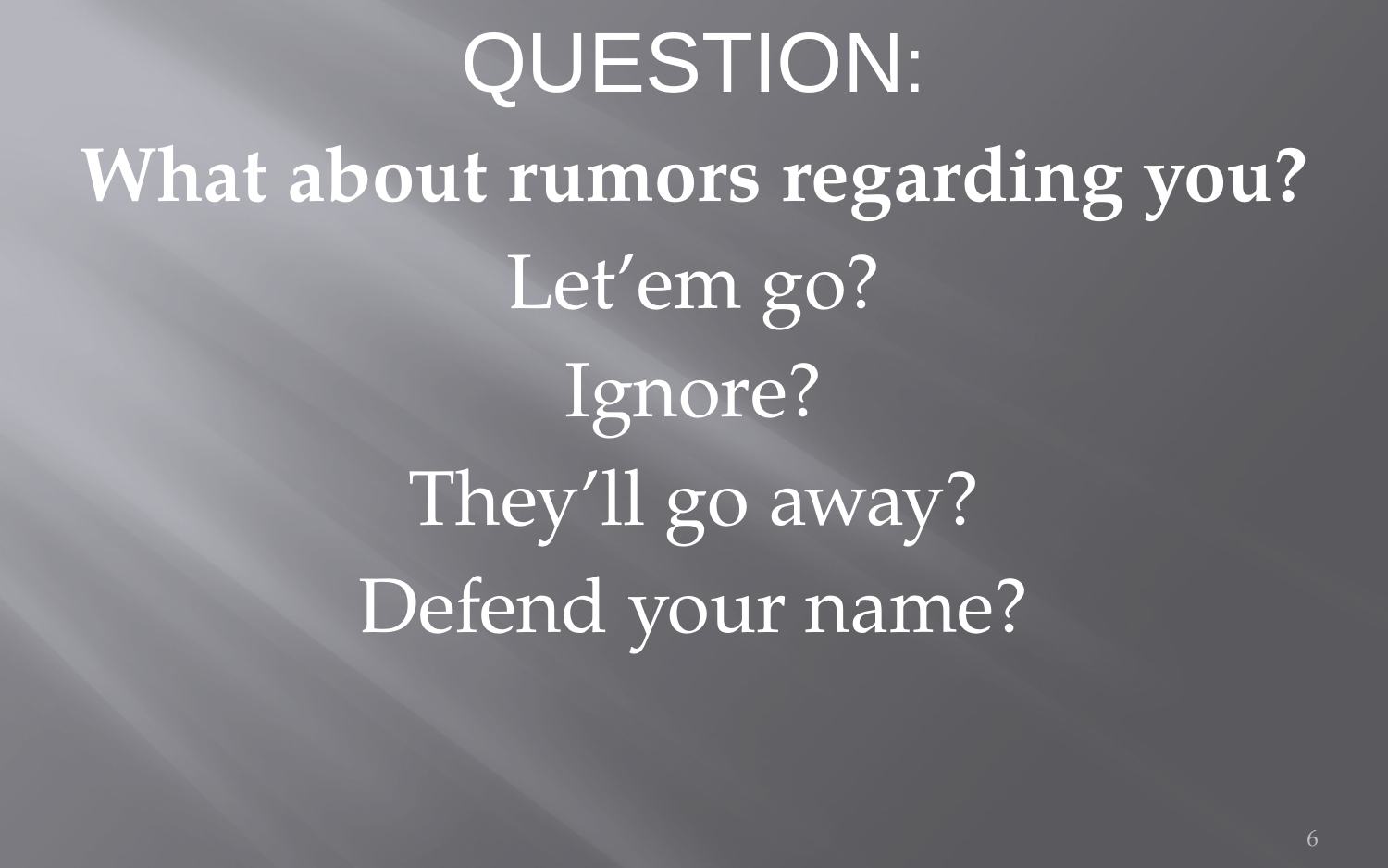

QUESTION:
What about rumors regarding you?
Let’em go?
Ignore?
They’ll go away?
Defend your name?
6